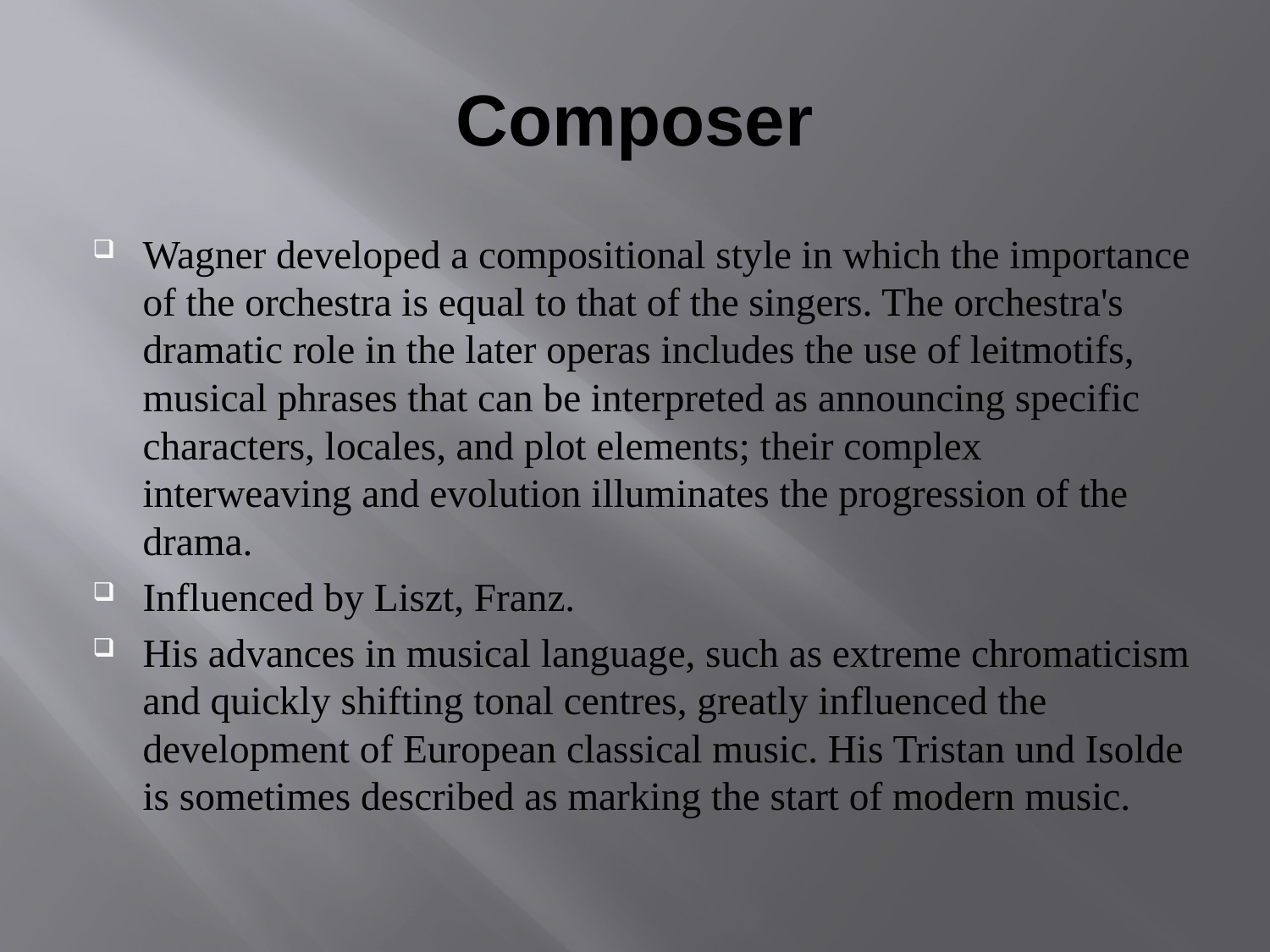

# Composer
Wagner developed a compositional style in which the importance of the orchestra is equal to that of the singers. The orchestra's dramatic role in the later operas includes the use of leitmotifs, musical phrases that can be interpreted as announcing specific characters, locales, and plot elements; their complex interweaving and evolution illuminates the progression of the drama.
Influenced by Liszt, Franz.
His advances in musical language, such as extreme chromaticism and quickly shifting tonal centres, greatly influenced the development of European classical music. His Tristan und Isolde is sometimes described as marking the start of modern music.